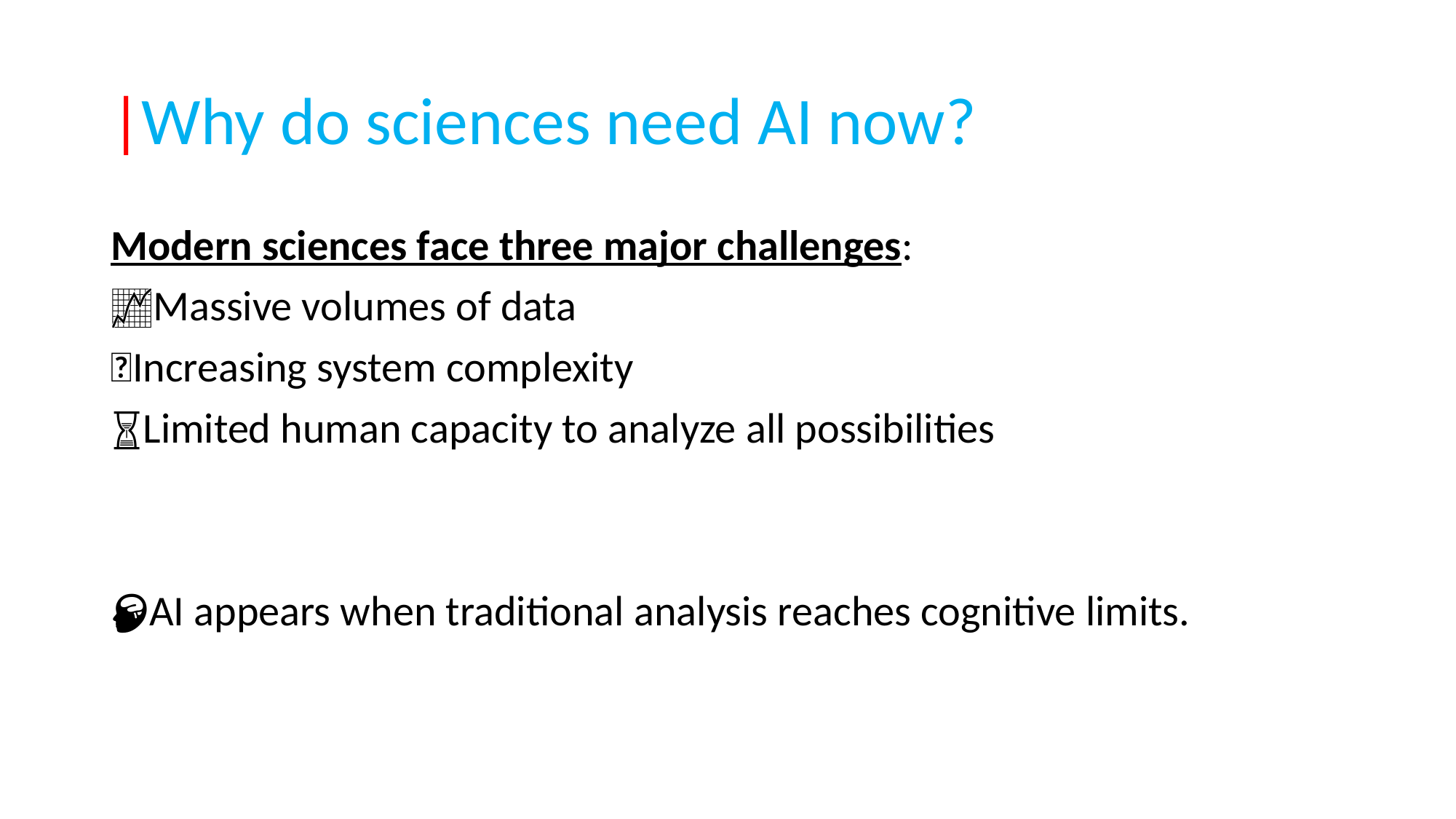

# |Why do sciences need AI now?
Modern sciences face three major challenges:
📈Massive volumes of data
🧩Increasing system complexity
⏳Limited human capacity to analyze all possibilities

🧠AI appears when traditional analysis reaches cognitive limits.